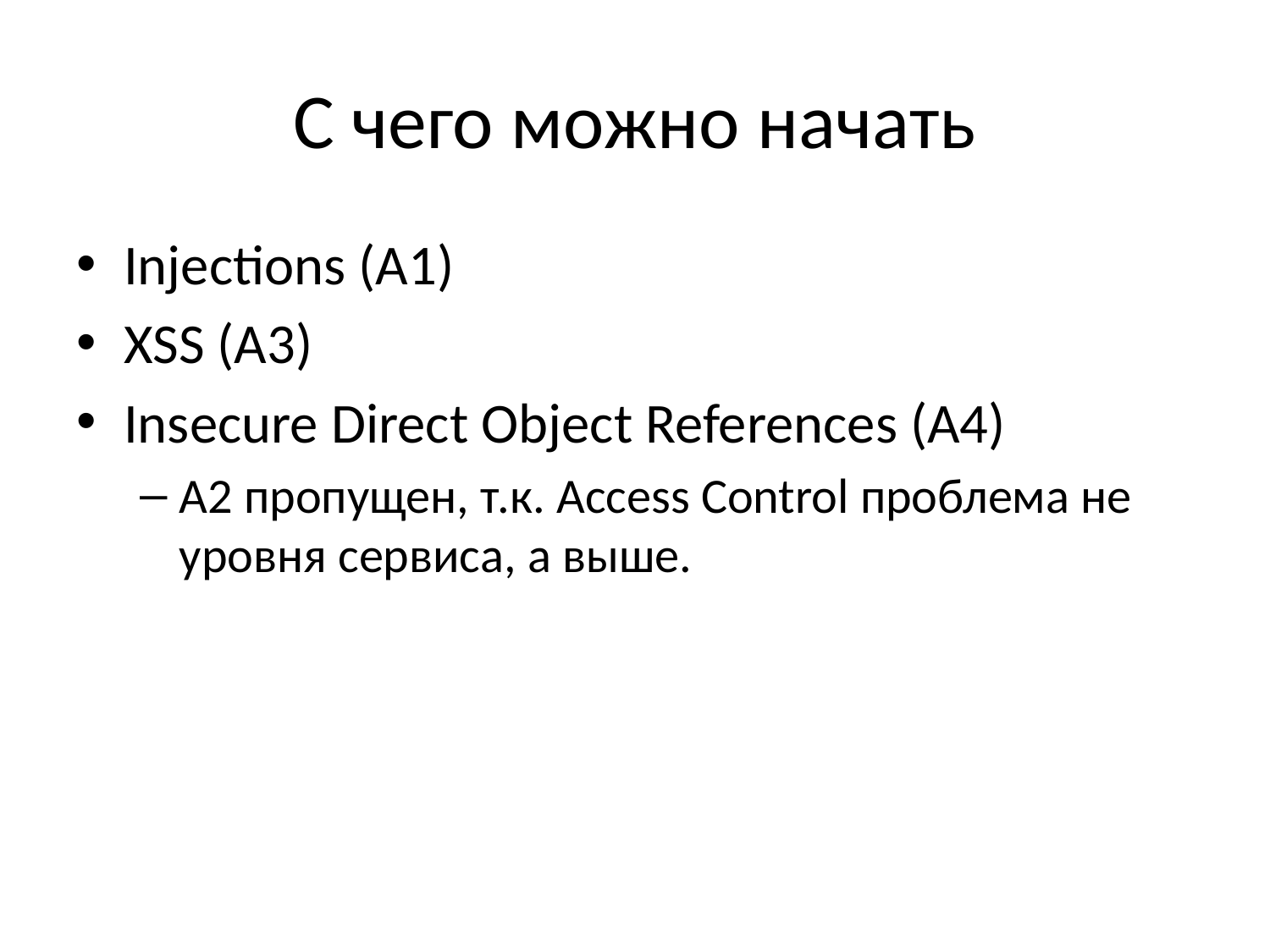

# С чего можно начать
Injections (A1)
XSS (A3)
Insecure Direct Object References (A4)
A2 пропущен, т.к. Access Control проблема не уровня сервиса, а выше.